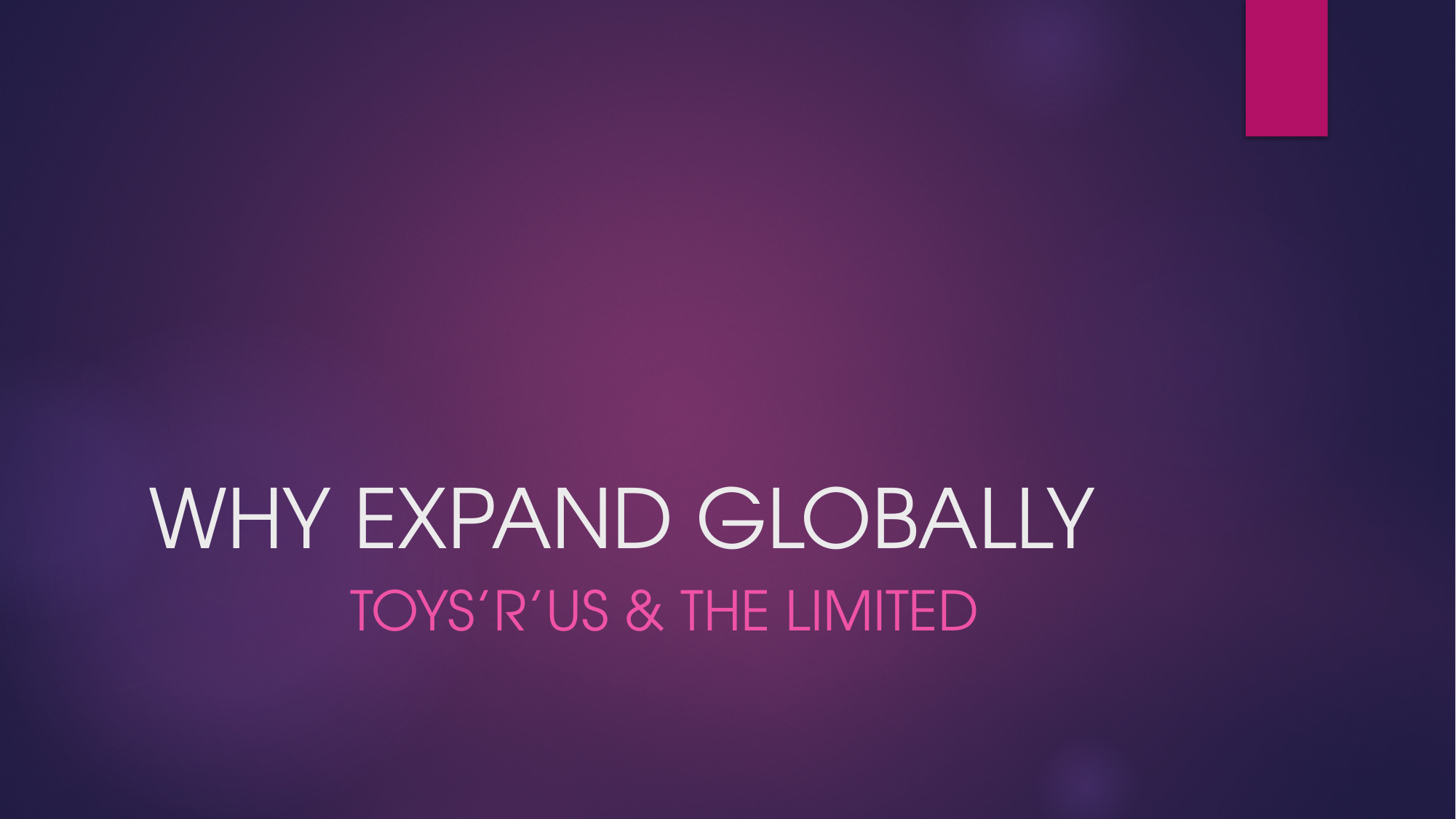

# WHY EXPAND GLOBALLY
TOYS’R’US & THE LIMITED